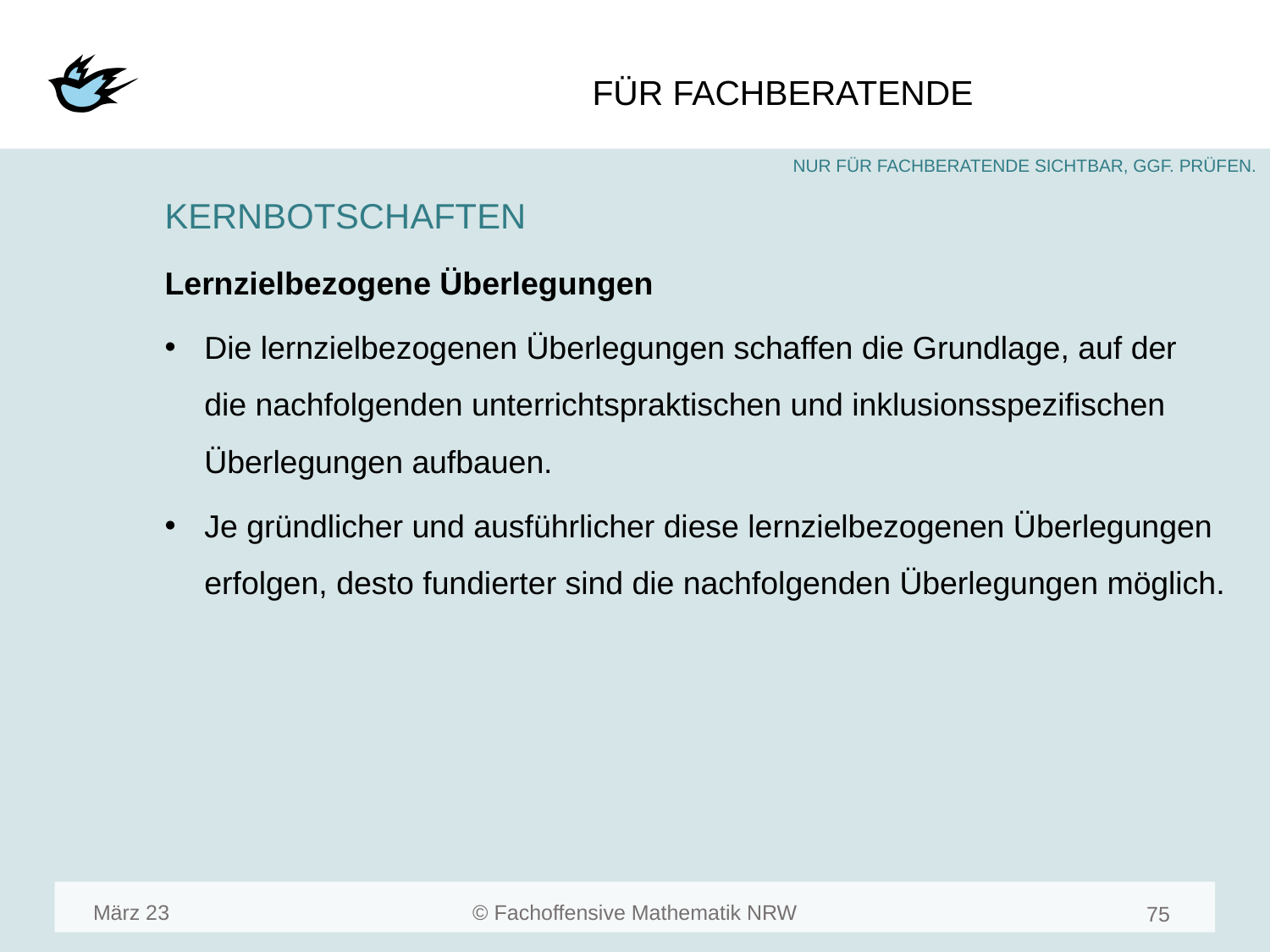

#
KERNBOTSCHAFTEN
Lernzielbezogene Überlegungen
Die lernzielbezogenen Überlegungen schaffen die Grundlage, auf der die nachfolgenden unterrichtspraktischen und inklusionsspezifischen Überlegungen aufbauen.
Je gründlicher und ausführlicher diese lernzielbezogenen Überlegungen erfolgen, desto fundierter sind die nachfolgenden Überlegungen möglich.

März 23
75